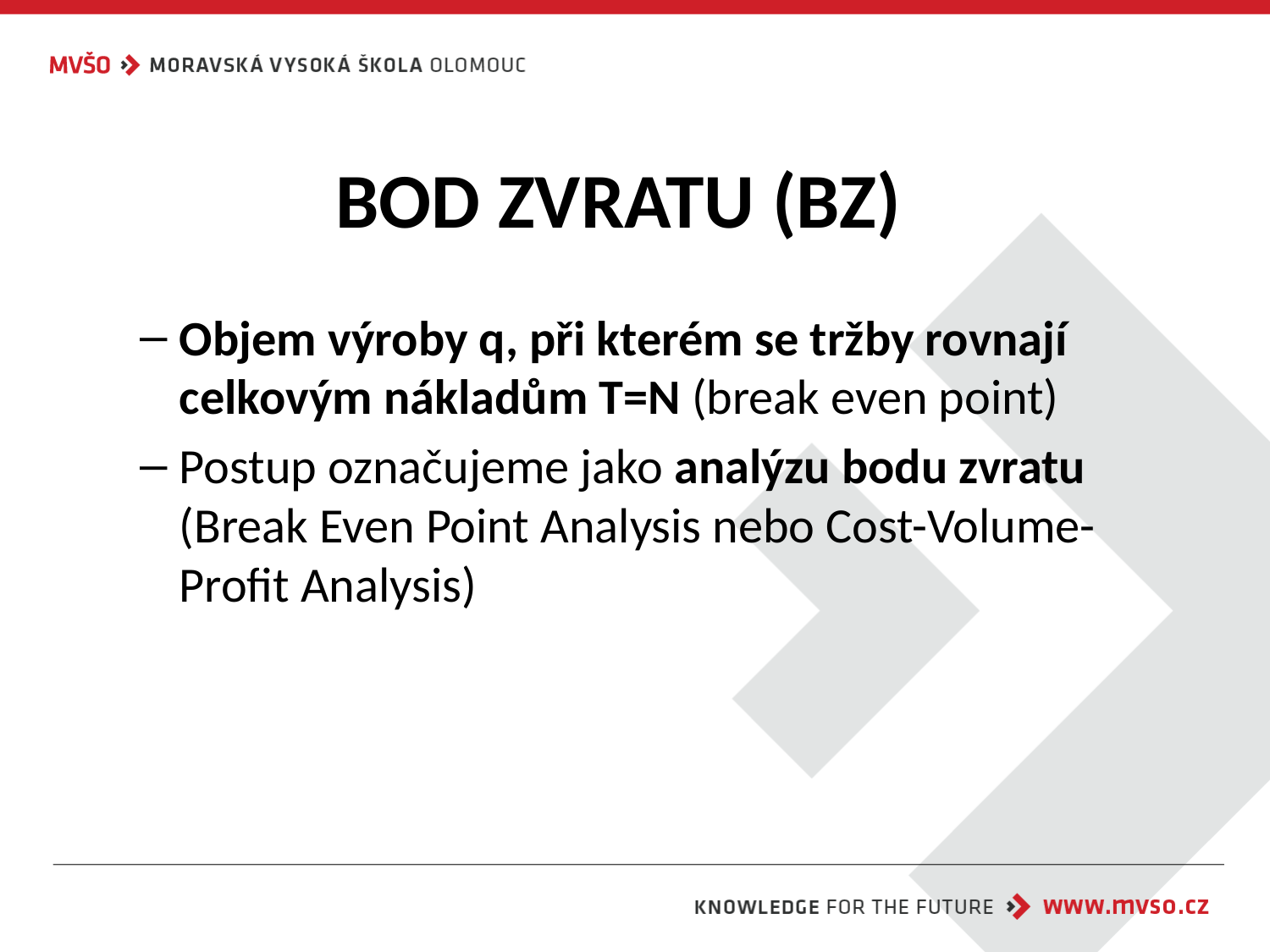

# BOD ZVRATU (BZ)

Objem výroby q, při kterém se tržby rovnají celkovým nákladům T=N (break even point)
Postup označujeme jako analýzu bodu zvratu (Break Even Point Analysis nebo Cost-Volume-Profit Analysis)